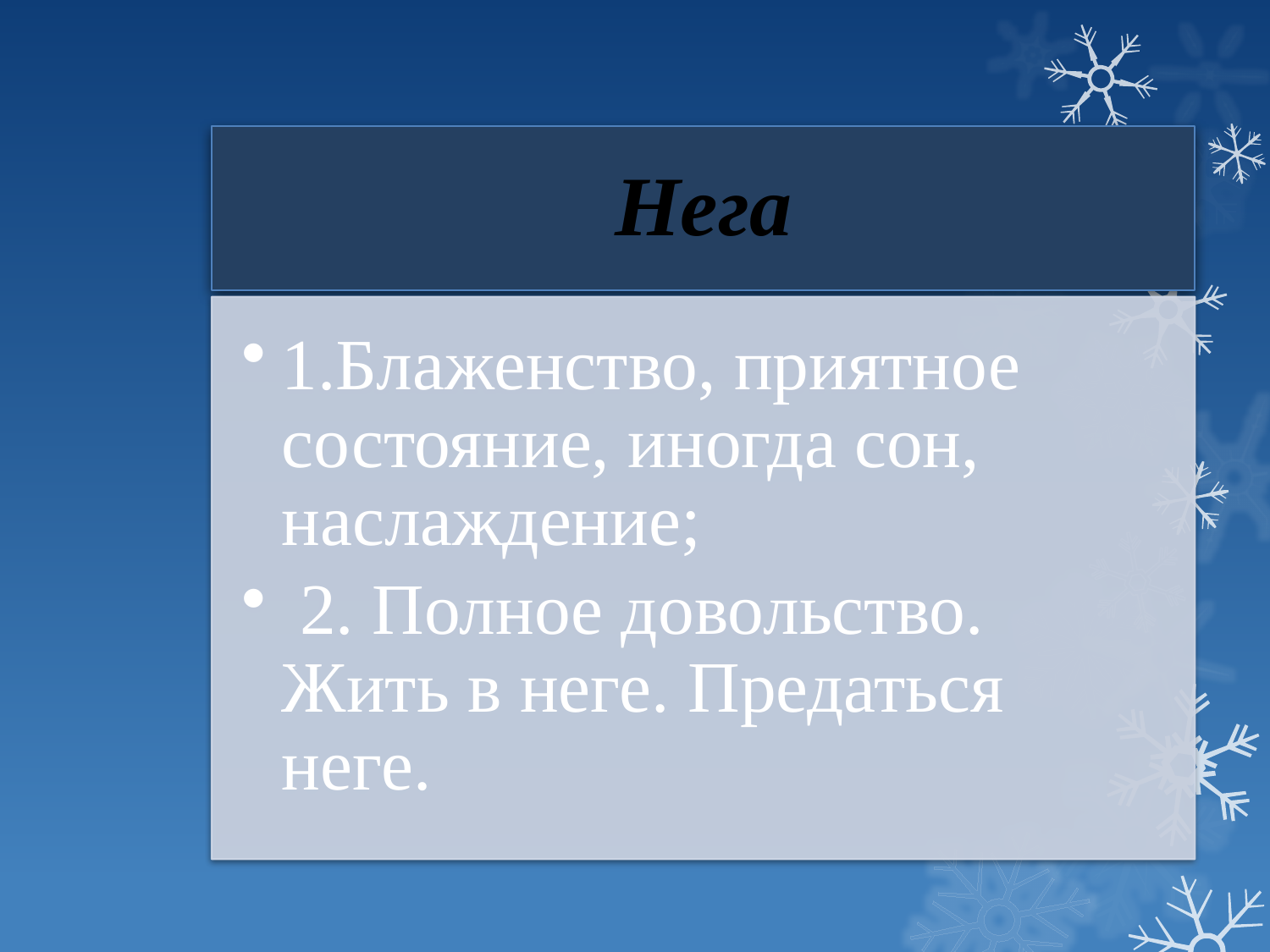

Нега
1.Блаженство, приятное состояние, иногда сон, наслаждение;
 2. Полное довольство. Жить в неге. Предаться неге.